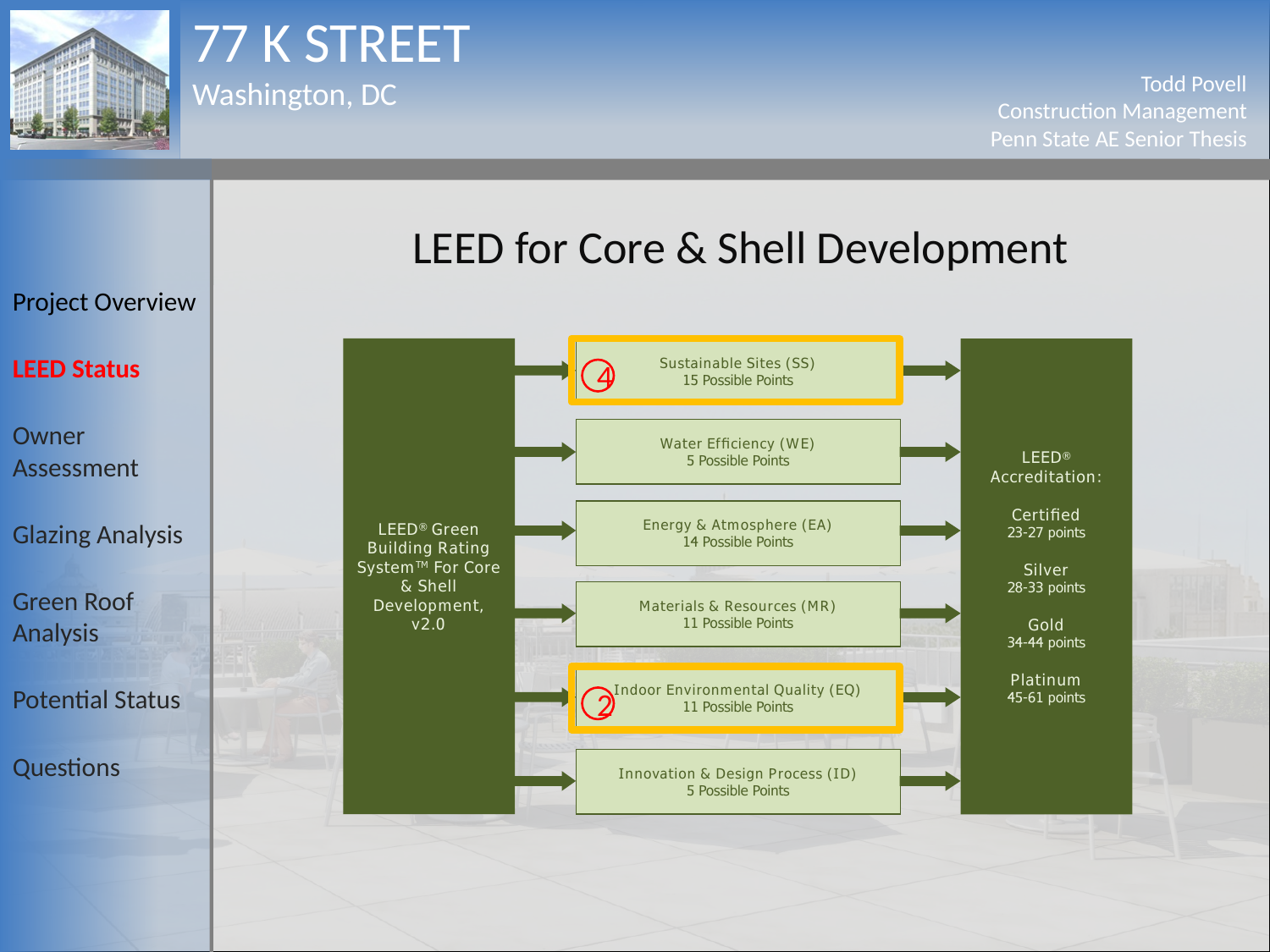

LEED for Core & Shell Development

Project Overview
LEED Status
Owner Assessment
Glazing Analysis
Green Roof Analysis
Potential Status
Questions

LEED® Green Building Rating SystemTM For Core & Shell Development, v2.0

Sustainable Sites (SS)
15 Possible Points
Water Efficiency (WE)
5 Possible Points
Energy & Atmosphere (EA)
14 Possible Points
Materials & Resources (MR)
11 Possible Points
Indoor Environmental Quality (EQ)
11 Possible Points
Innovation & Design Process (ID)
5 Possible Points
LEED® Accreditation:

Certified
23-27 points

Silver
28-33 points

Gold
34-44 points

Platinum
45-61 points

4

2